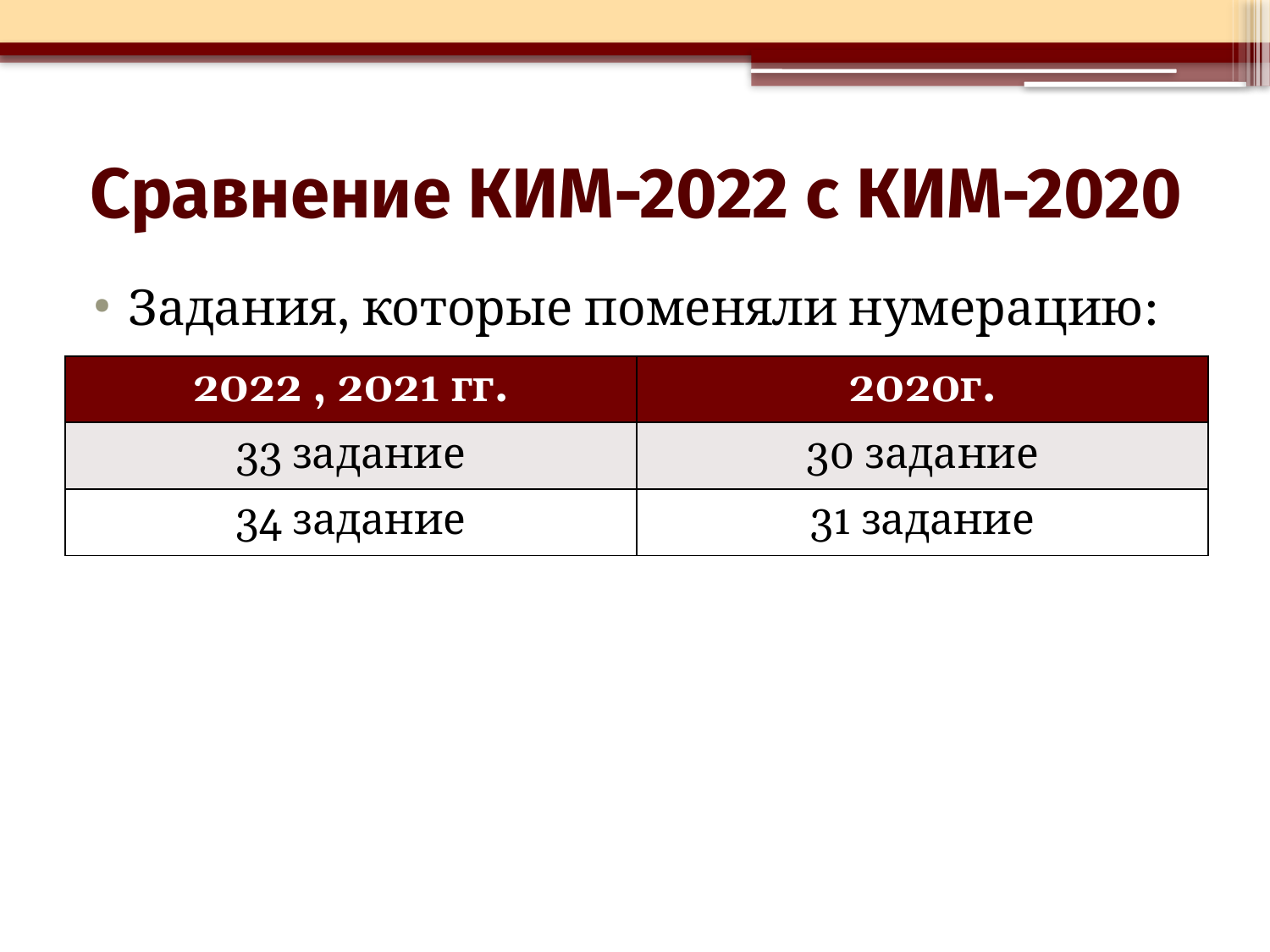

# Сравнение КИМ-2022 с КИМ-2020
Задания, которые поменяли нумерацию:
| 2022 , 2021 гг. | 2020г. |
| --- | --- |
| 33 задание | 30 задание |
| 34 задание | 31 задание |